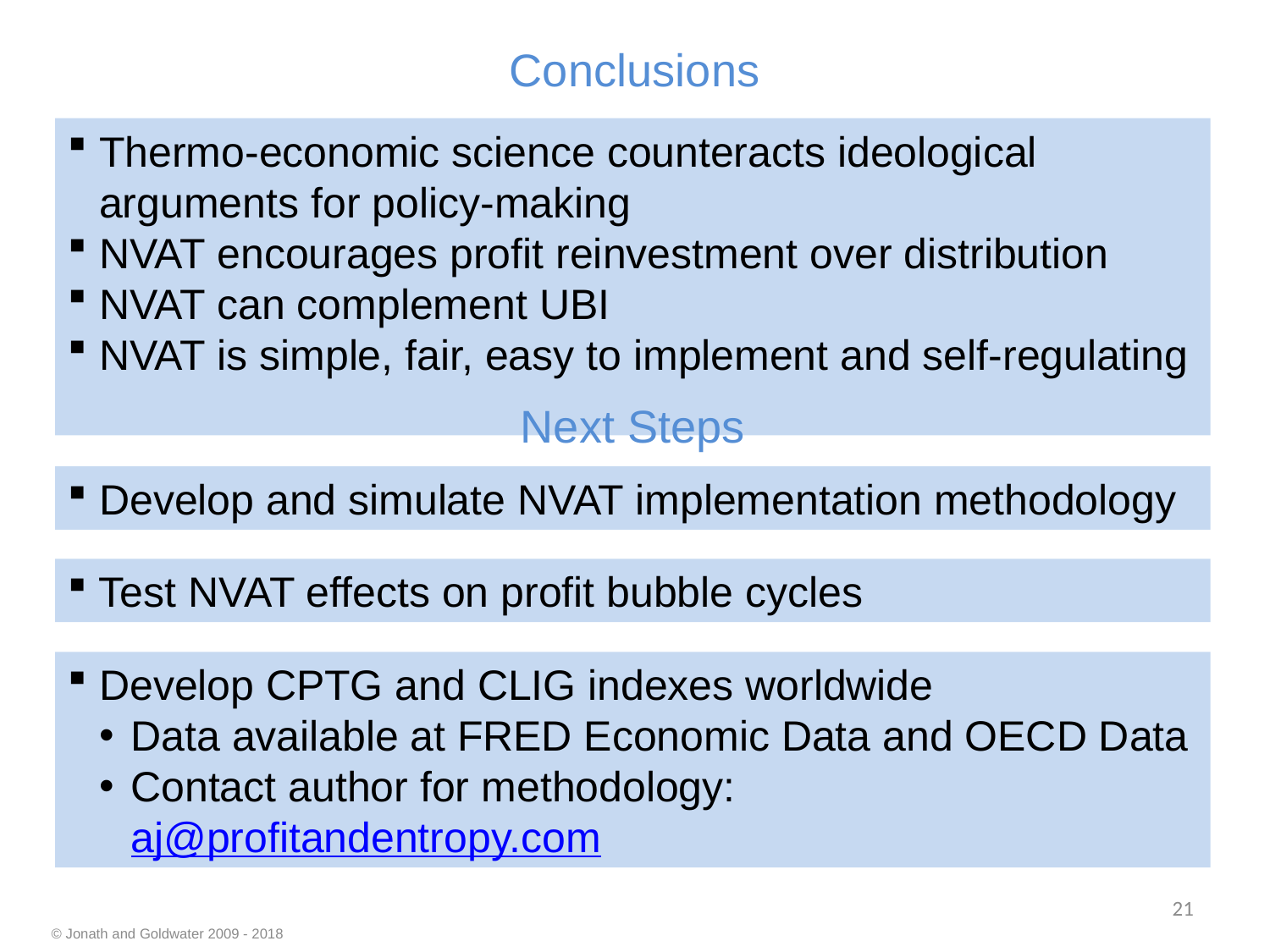

# Conclusions
Thermo-economic science counteracts ideological arguments for policy-making
NVAT encourages profit reinvestment over distribution
NVAT can complement UBI
NVAT is simple, fair, easy to implement and self-regulating
Next Steps
Develop and simulate NVAT implementation methodology
Test NVAT effects on profit bubble cycles
Develop CPTG and CLIG indexes worldwide
Data available at FRED Economic Data and OECD Data
Contact author for methodology:  aj@profitandentropy.com
21
© Jonath and Goldwater 2009 - 2018